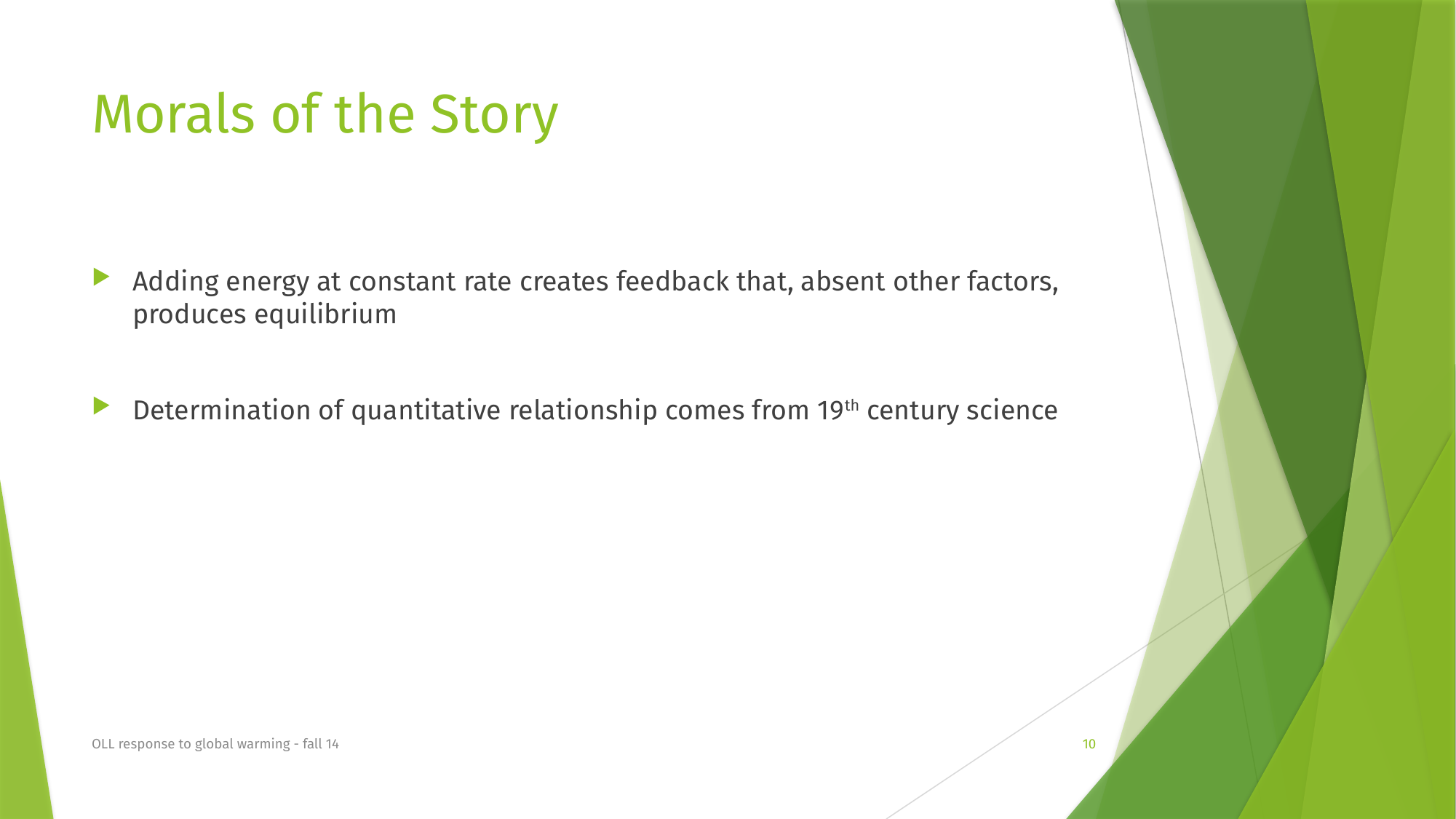

# Morals of the Story
Adding energy at constant rate creates feedback that, absent other factors, produces equilibrium

Determination of quantitative relationship comes from 19th century science
OLL response to global warming - fall 14
10